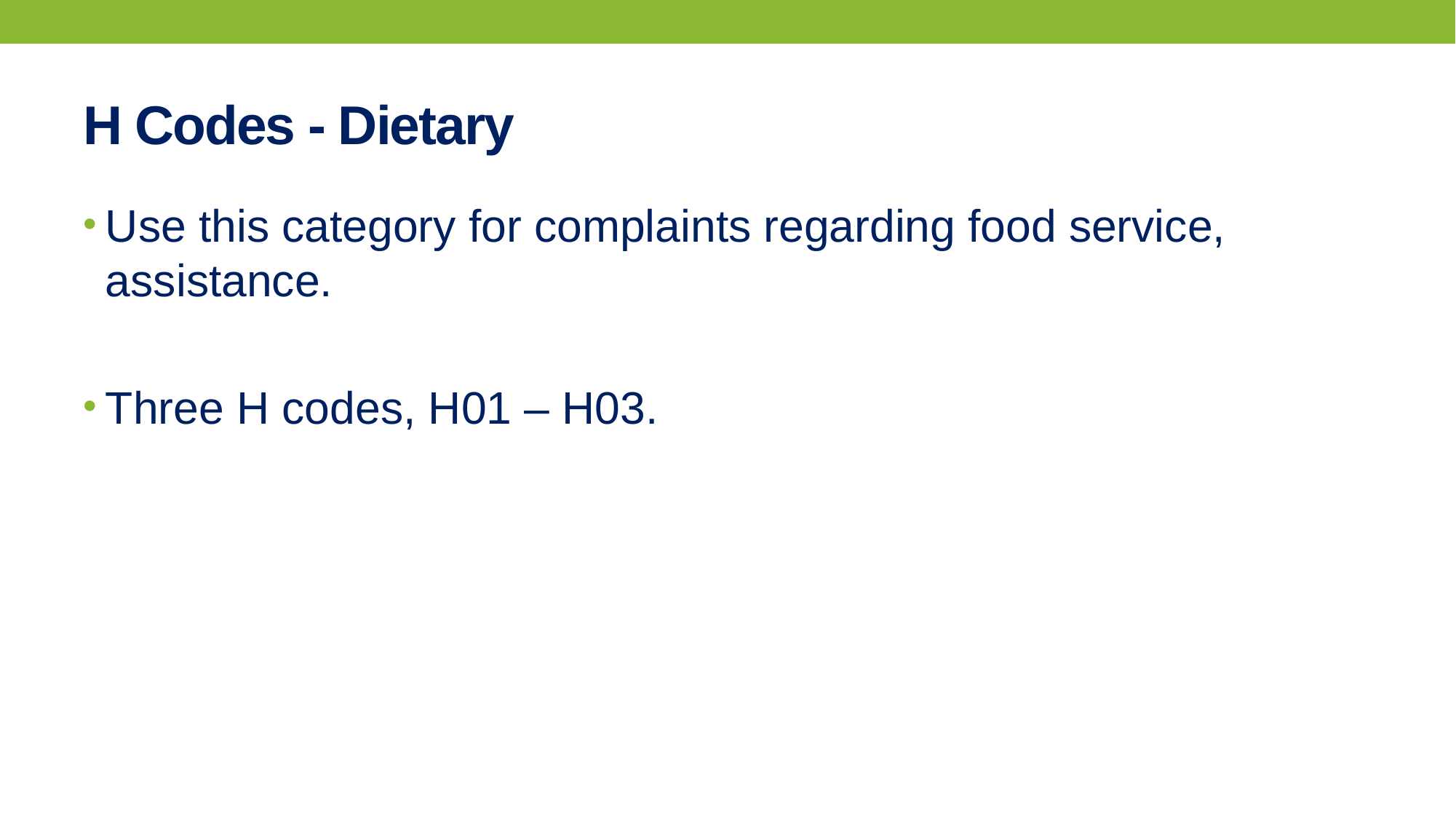

# H Codes - Dietary
Use this category for complaints regarding food service, assistance.

Three H codes, H01 – H03.